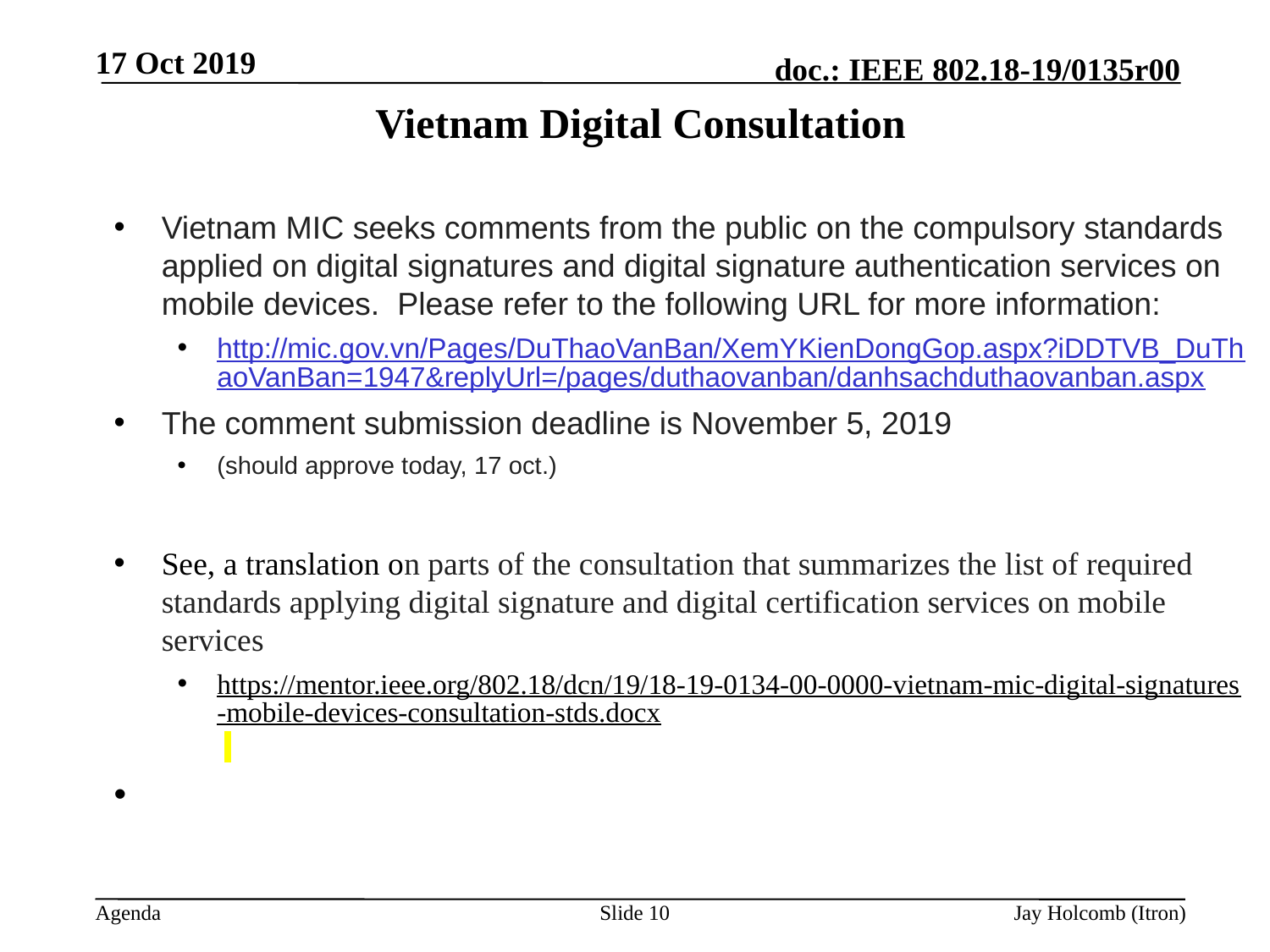

17 Oct 2019
# Vietnam Digital Consultation

Vietnam MIC seeks comments from the public on the compulsory standards applied on digital signatures and digital signature authentication services on mobile devices.  Please refer to the following URL for more information:
http://mic.gov.vn/Pages/DuThaoVanBan/XemYKienDongGop.aspx?iDDTVB_DuThaoVanBan=1947&replyUrl=/pages/duthaovanban/danhsachduthaovanban.aspx
The comment submission deadline is November 5, 2019
(should approve today, 17 oct.)

See, a translation on parts of the consultation that summarizes the list of required standards applying digital signature and digital certification services on mobile services
https://mentor.ieee.org/802.18/dcn/19/18-19-0134-00-0000-vietnam-mic-digital-signatures-mobile-devices-consultation-stds.docx

Slide 10
Jay Holcomb (Itron)